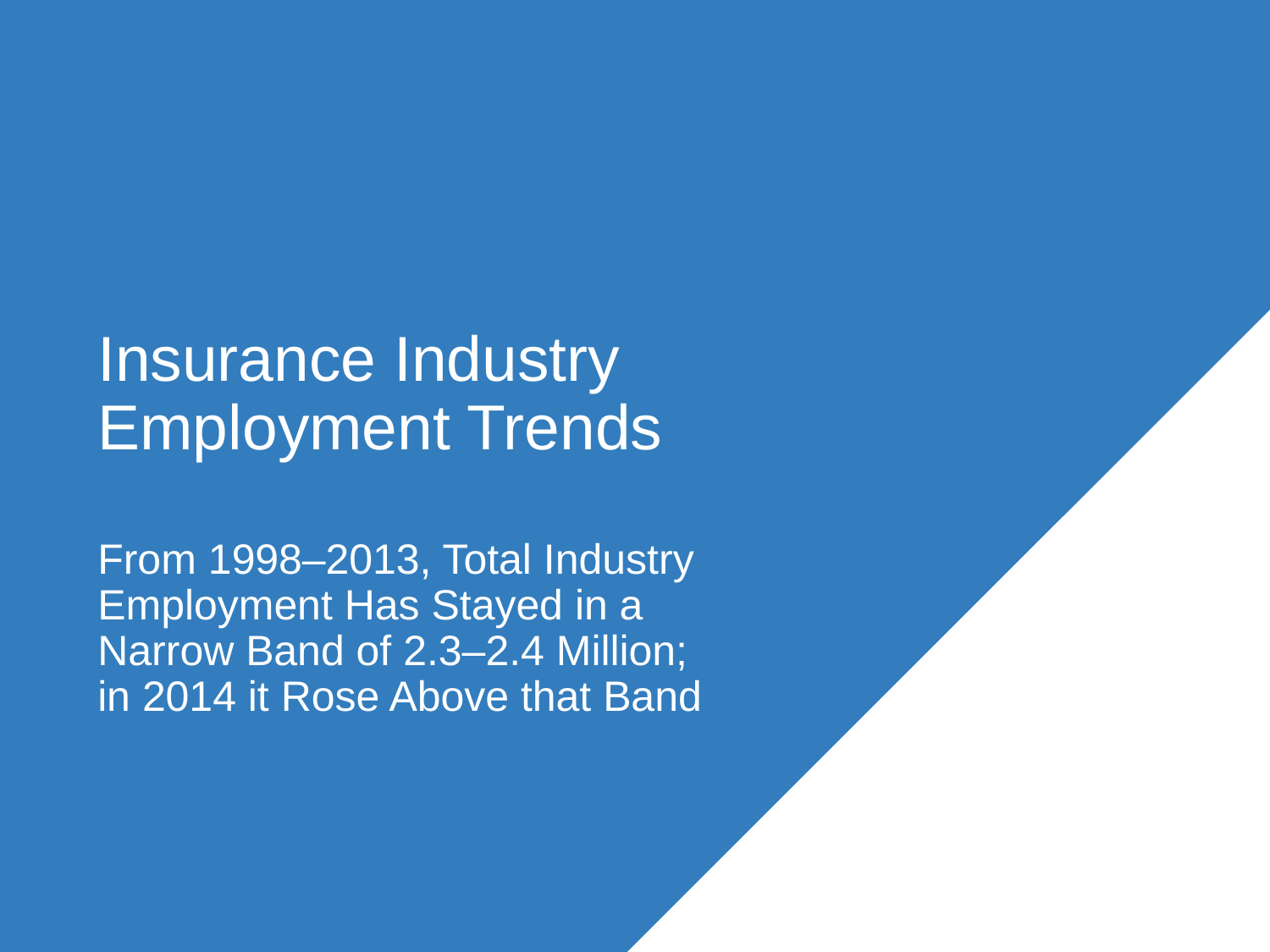

# Insurance Industry Employment Trends
From 1998–2013, Total Industry
Employment Has Stayed in a
Narrow Band of 2.3–2.4 Million;
in 2014 it Rose Above that Band